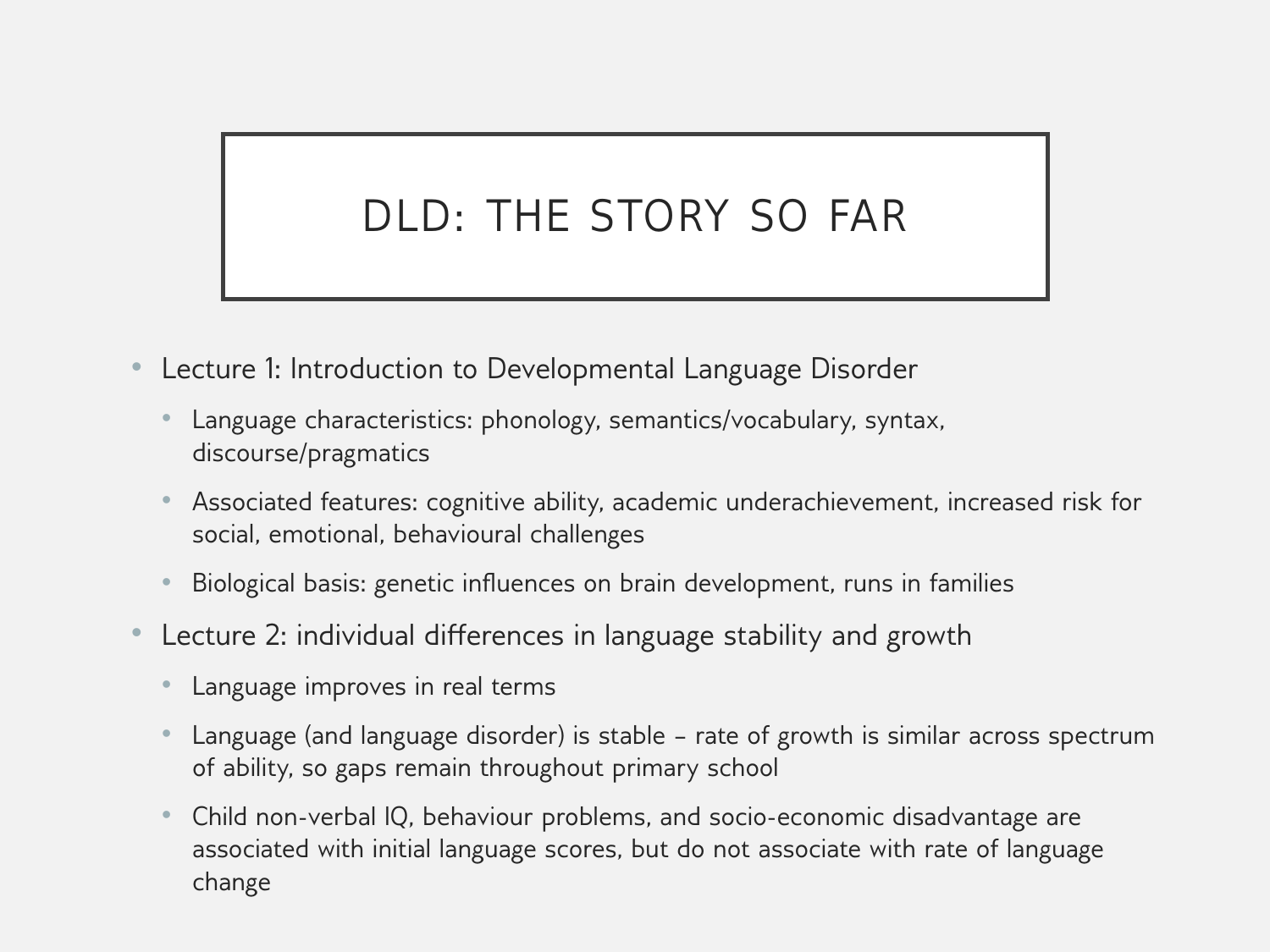

# DLD: the story so far
Lecture 1: Introduction to Developmental Language Disorder
Language characteristics: phonology, semantics/vocabulary, syntax, discourse/pragmatics
Associated features: cognitive ability, academic underachievement, increased risk for social, emotional, behavioural challenges
Biological basis: genetic influences on brain development, runs in families
Lecture 2: individual differences in language stability and growth
Language improves in real terms
Language (and language disorder) is stable – rate of growth is similar across spectrum of ability, so gaps remain throughout primary school
Child non-verbal IQ, behaviour problems, and socio-economic disadvantage are associated with initial language scores, but do not associate with rate of language change